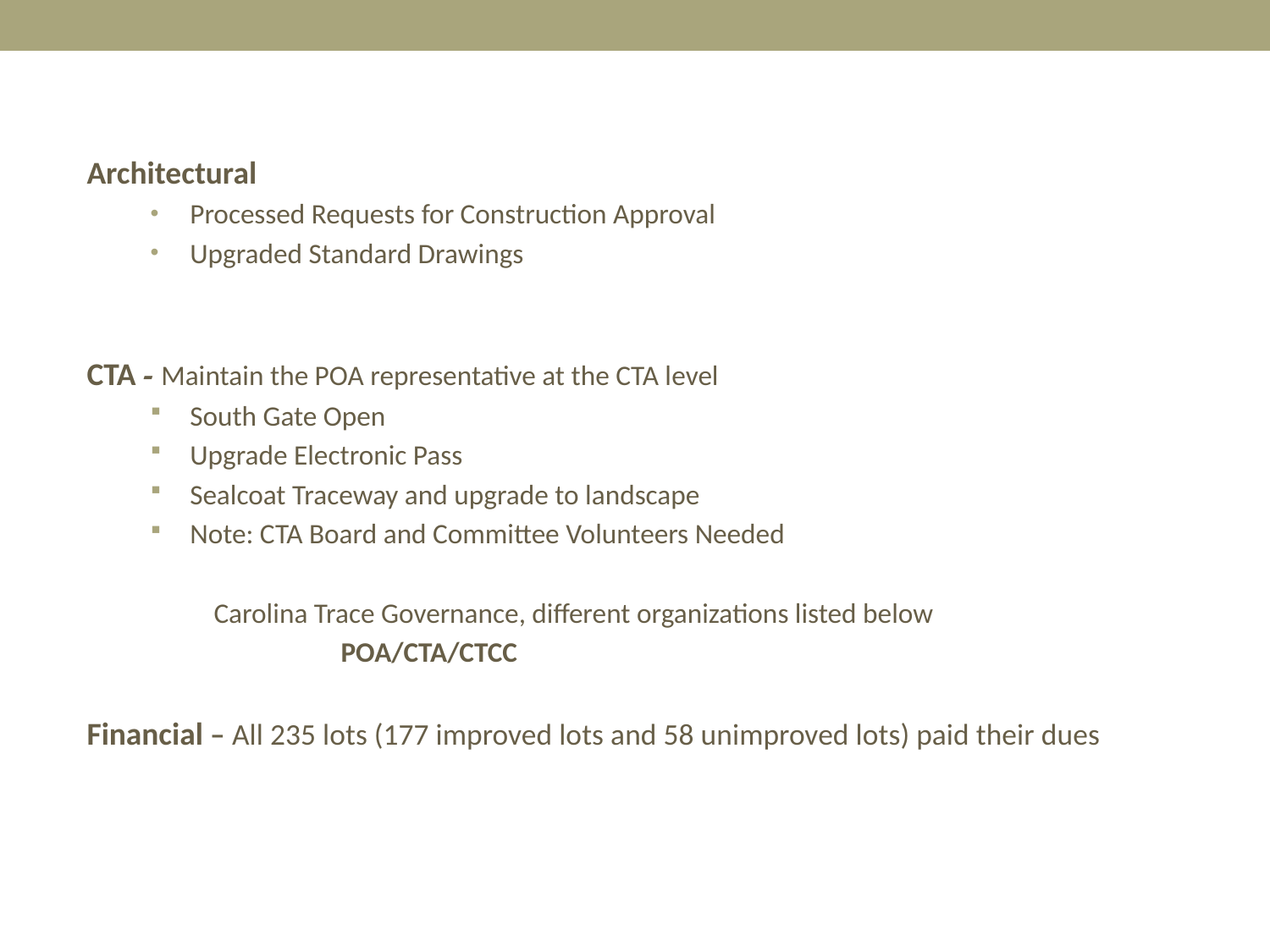

Architectural
Processed Requests for Construction Approval
Upgraded Standard Drawings

CTA - Maintain the POA representative at the CTA level
South Gate Open
Upgrade Electronic Pass
Sealcoat Traceway and upgrade to landscape
Note: CTA Board and Committee Volunteers Needed

	Carolina Trace Governance, different organizations listed below
		POA/CTA/CTCC

Financial – All 235 lots (177 improved lots and 58 unimproved lots) paid their dues